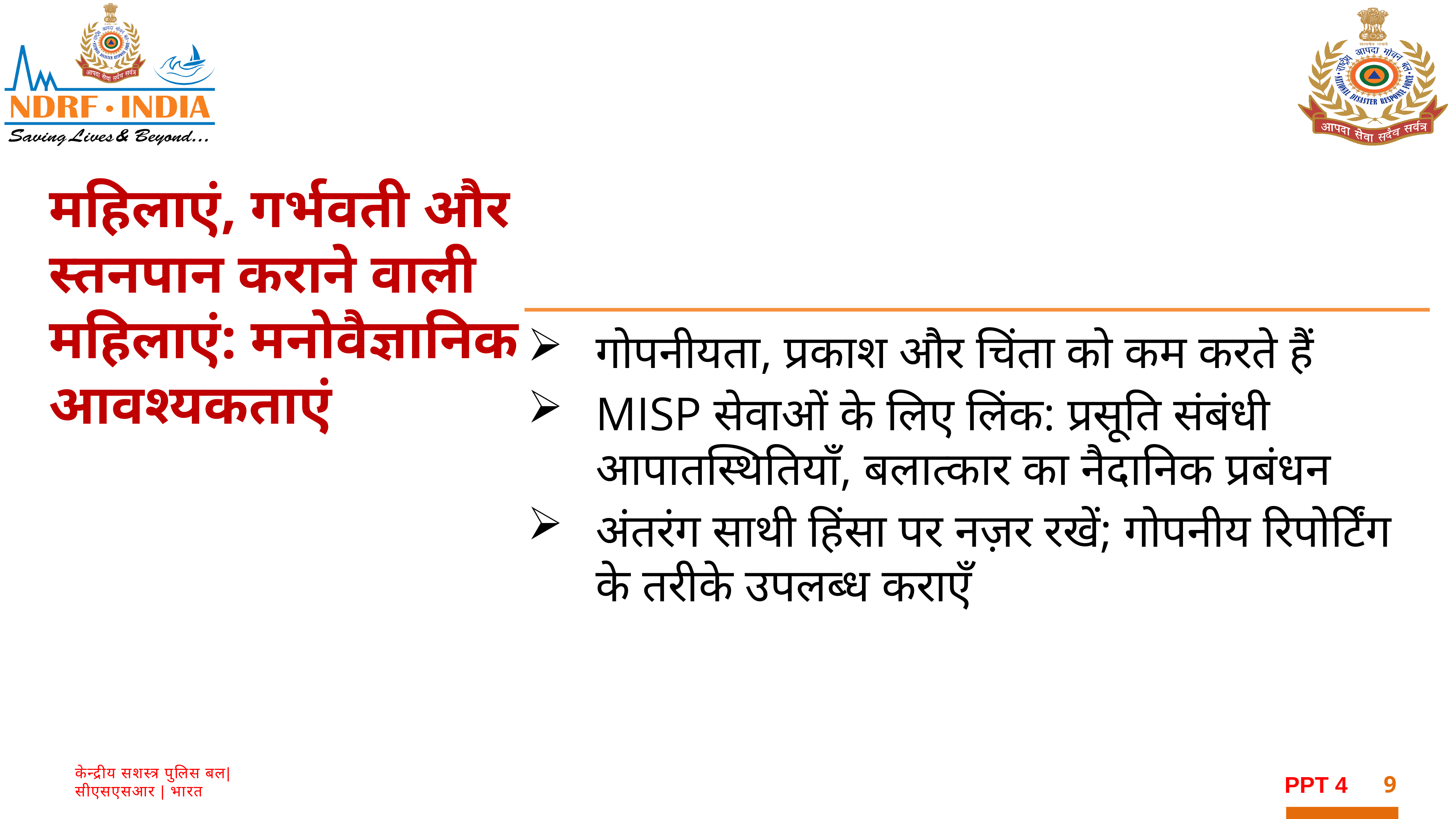

महिलाएं, गर्भवती और स्तनपान कराने वाली महिलाएं: मनोवैज्ञानिक आवश्यकताएं
गोपनीयता, प्रकाश और चिंता को कम करते हैं
MISP सेवाओं के लिए लिंक: प्रसूति संबंधी आपातस्थितियाँ, बलात्कार का नैदानिक ​​प्रबंधन
अंतरंग साथी हिंसा पर नज़र रखें; गोपनीय रिपोर्टिंग के तरीके उपलब्ध कराएँ
9